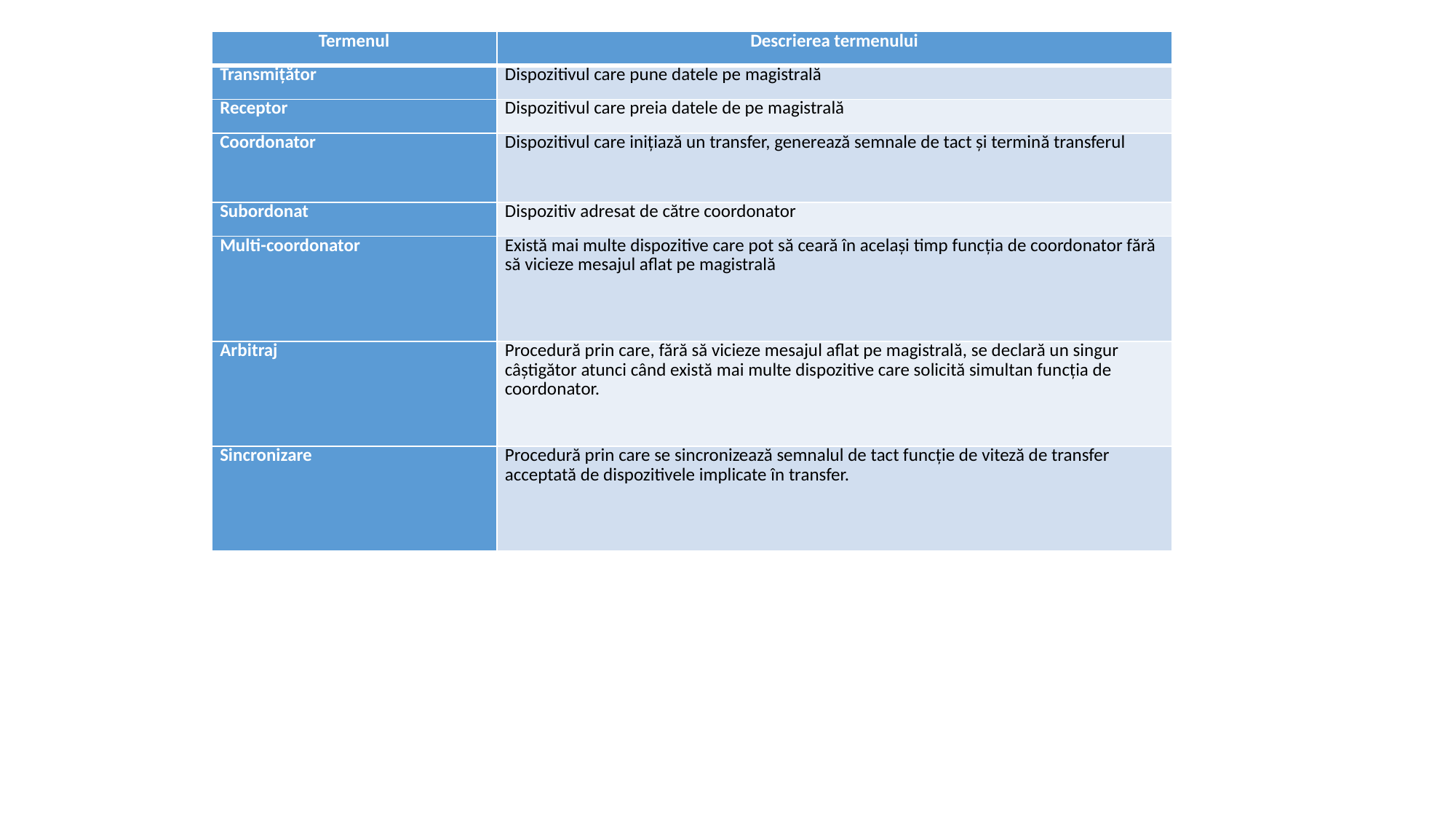

| Termenul | Descrierea termenului |
| --- | --- |
| Transmițător | Dispozitivul care pune datele pe magistrală |
| Receptor | Dispozitivul care preia datele de pe magistrală |
| Coordonator | Dispozitivul care inițiază un transfer, generează semnale de tact și termină transferul |
| Subordonat | Dispozitiv adresat de către coordonator |
| Multi-coordonator | Există mai multe dispozitive care pot să ceară în același timp funcția de coordonator fără să vicieze mesajul aflat pe magistrală |
| Arbitraj | Procedură prin care, fără să vicieze mesajul aflat pe magistrală, se declară un singur câștigător atunci când există mai multe dispozitive care solicită simultan funcția de coordonator. |
| Sincronizare | Procedură prin care se sincronizează semnalul de tact funcție de viteză de transfer acceptată de dispozitivele implicate în transfer. |